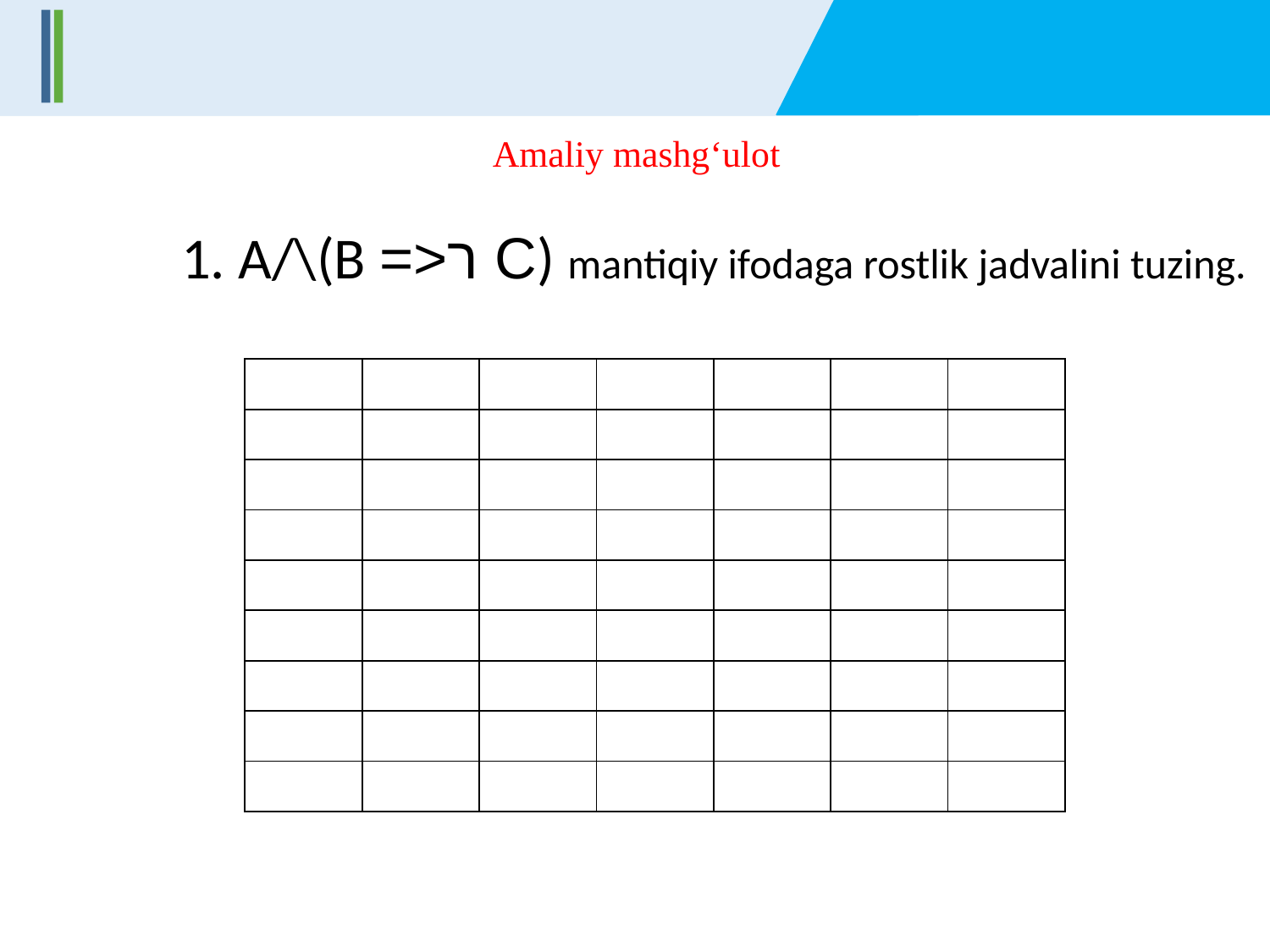

# Amaliy mashg‘ulot
1. A/\(B =>ﬧ C) mantiqiy ifodaga rostlik jadvalini tuzing.
|  |  |  |  |  |  |  |
| --- | --- | --- | --- | --- | --- | --- |
|  |  |  |  |  |  |  |
|  |  |  |  |  |  |  |
|  |  |  |  |  |  |  |
|  |  |  |  |  |  |  |
|  |  |  |  |  |  |  |
|  |  |  |  |  |  |  |
|  |  |  |  |  |  |  |
|  |  |  |  |  |  |  |